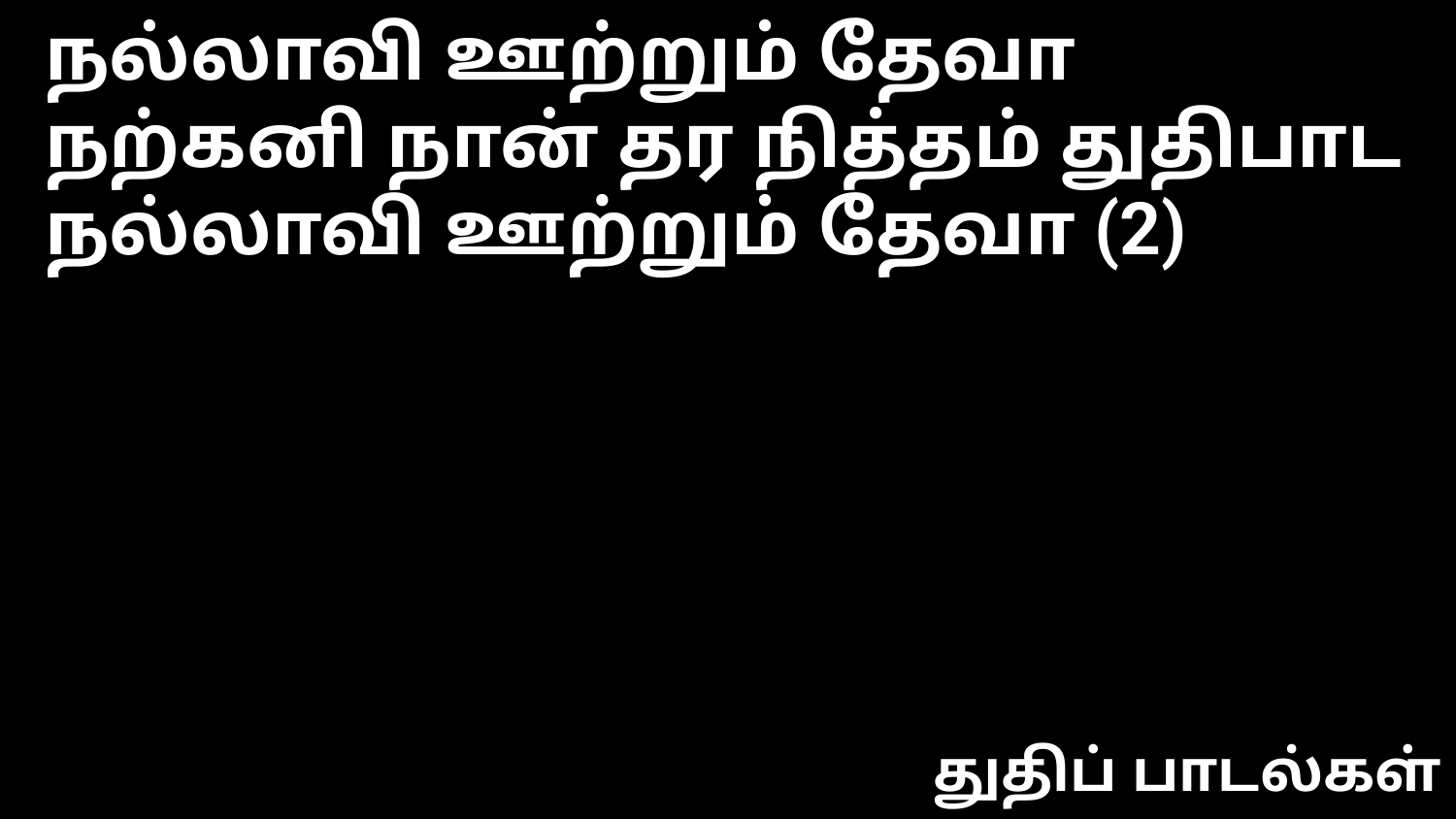

நல்லாவி ஊற்றும் தேவா
நற்கனி நான் தர நித்தம் துதிபாட
நல்லாவி ஊற்றும் தேவா (2)

துதிப் பாடல்கள்